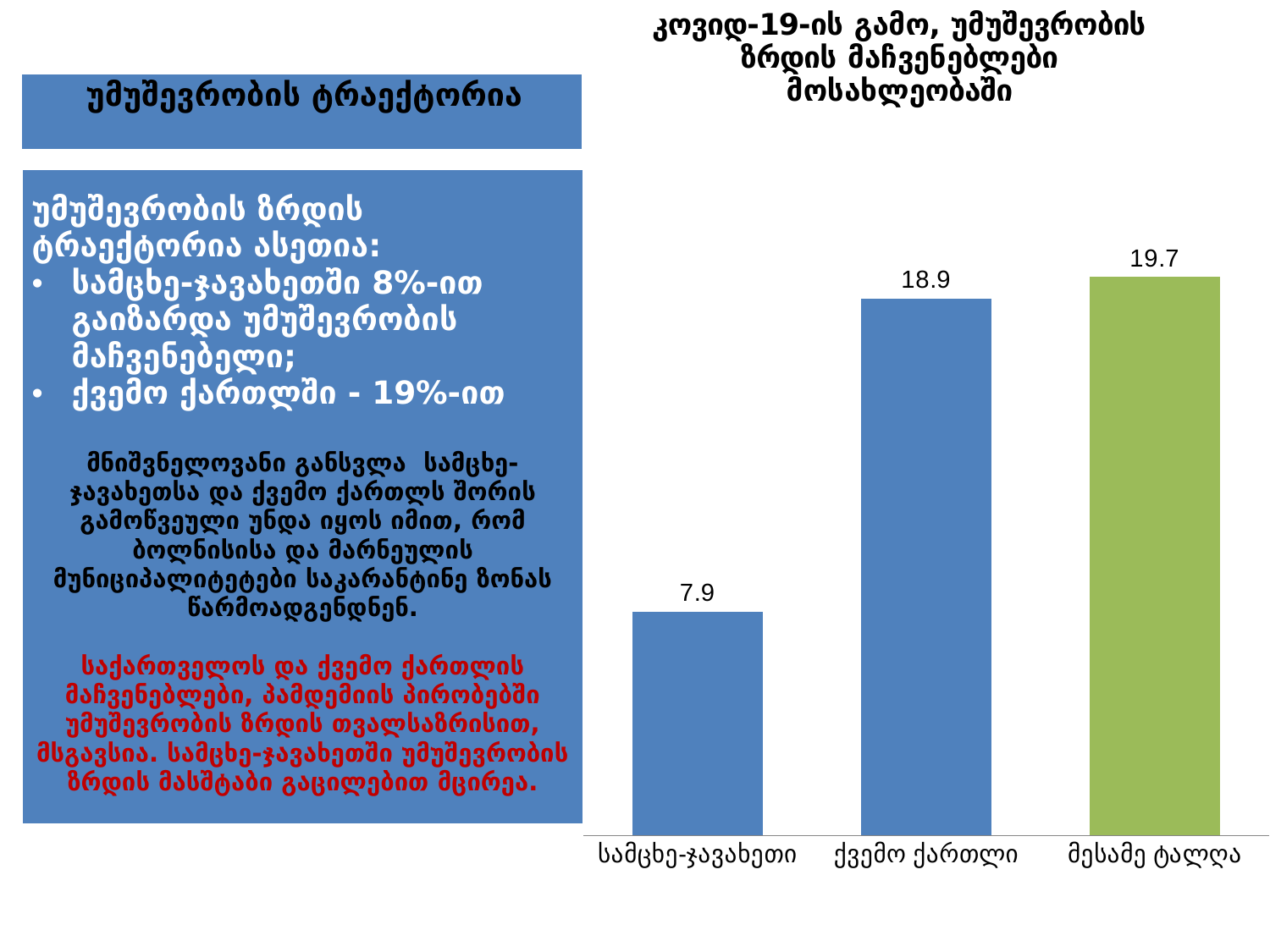

### Chart: კოვიდ-19-ის გამო, უმუშევრობის ზრდის მაჩვენებლები მოსახლეობაში

| Category | დაკარგა სამსახური |
|---|---|
| სამცხე-ჯავახეთი | 7.894736842105257 |
| ქვემო ქართლი | 18.94736842105264 |
| მესამე ტალღა | 19.7 |
| უმუშევრობის ტრაექტორია |
| --- |
| უმუშევრობის ზრდის ტრაექტორია ასეთია: სამცხე-ჯავახეთში 8%-ით გაიზარდა უმუშევრობის მაჩვენებელი; ქვემო ქართლში - 19%-ით მნიშვნელოვანი განსვლა სამცხე-ჯავახეთსა და ქვემო ქართლს შორის გამოწვეული უნდა იყოს იმით, რომ ბოლნისისა და მარნეულის მუნიციპალიტეტები საკარანტინე ზონას წარმოადგენდნენ. საქართველოს და ქვემო ქართლის მაჩვენებლები, პამდემიის პირობებში უმუშევრობის ზრდის თვალსაზრისით, მსგავსია. სამცხე-ჯავახეთში უმუშევრობის ზრდის მასშტაბი გაცილებით მცირეა. |
| --- |